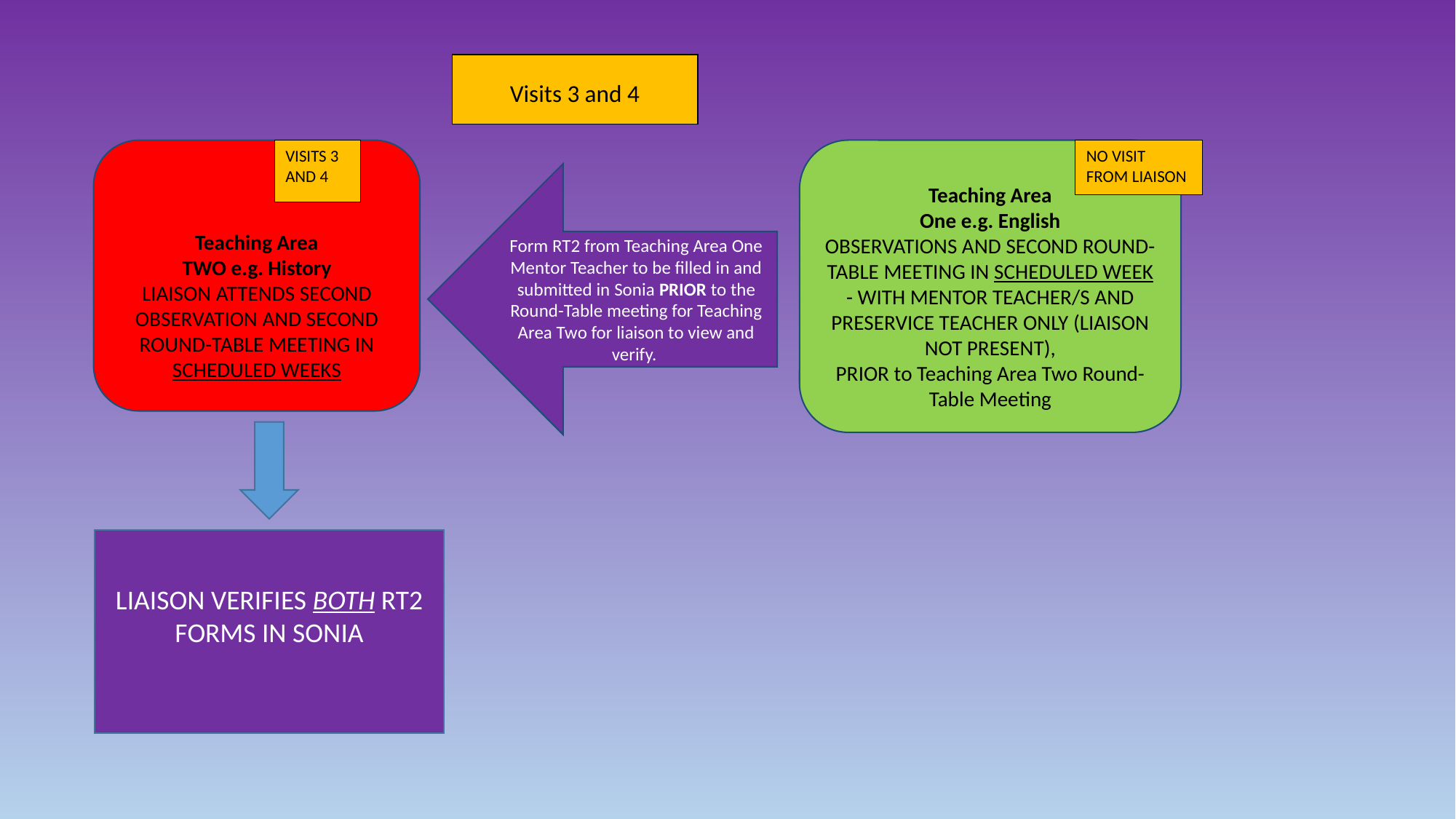

Visits 3 and 4
VISITS 3 AND 4

Teaching Area
One e.g. English
OBSERVATIONS AND SECOND ROUND-TABLE MEETING IN SCHEDULED WEEK - WITH MENTOR TEACHER/S AND PRESERVICE TEACHER ONLY (LIAISON NOT PRESENT),
PRIOR to Teaching Area Two Round-Table Meeting
NO VISIT FROM LIAISON

Teaching Area
TWO e.g. History
LIAISON ATTENDS SECOND OBSERVATION AND SECOND ROUND-TABLE MEETING IN SCHEDULED WEEKS
Form RT2 from Teaching Area One Mentor Teacher to be filled in and submitted in Sonia PRIOR to the Round-Table meeting for Teaching Area Two for liaison to view and verify.

LIAISON VERIFIES BOTH RT2 FORMS IN SONIA